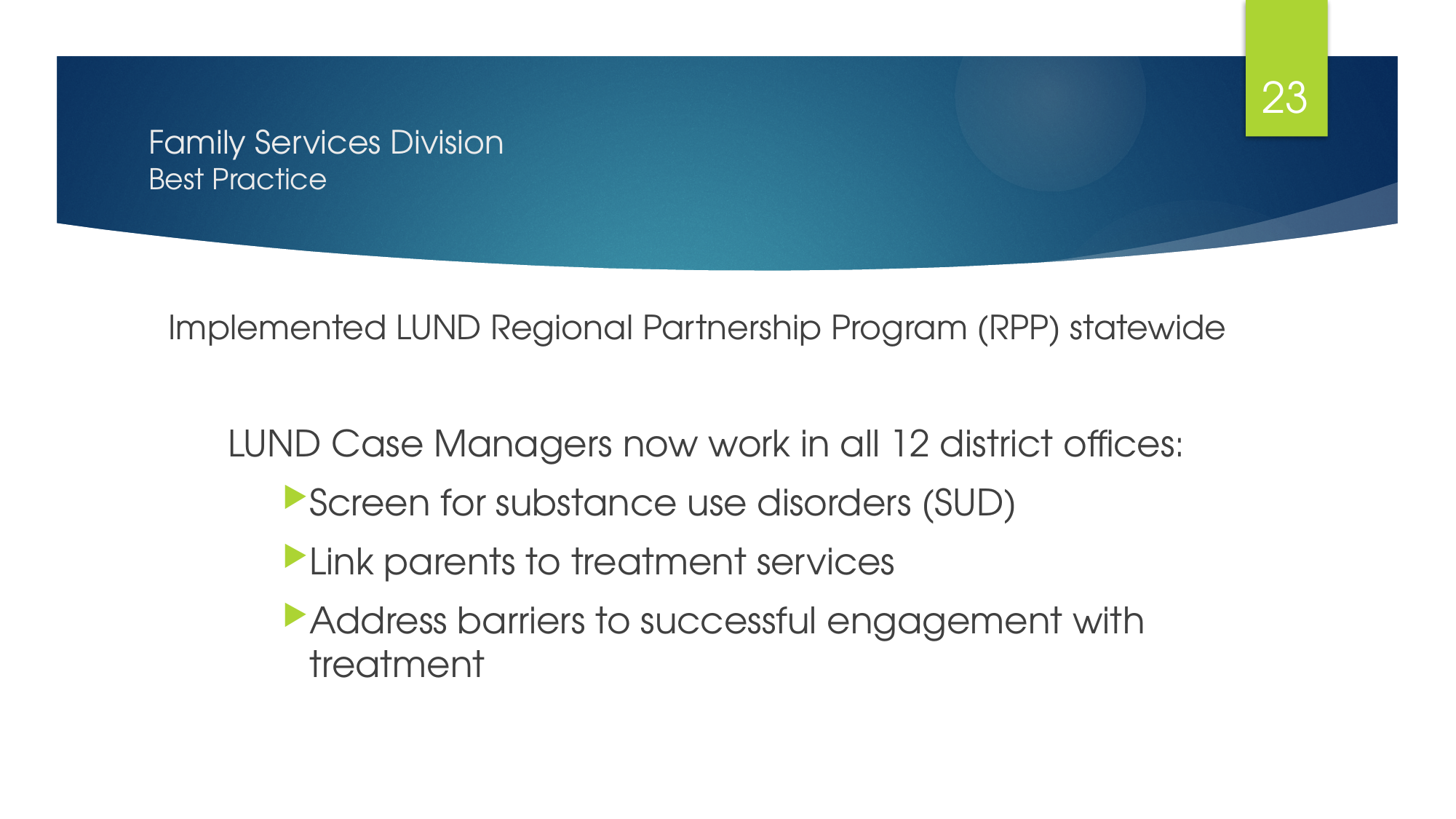

23
# Family Services Division Best Practice
Implemented LUND Regional Partnership Program (RPP) statewide

	LUND Case Managers now work in all 12 district offices:
Screen for substance use disorders (SUD)
Link parents to treatment services
Address barriers to successful engagement with treatment